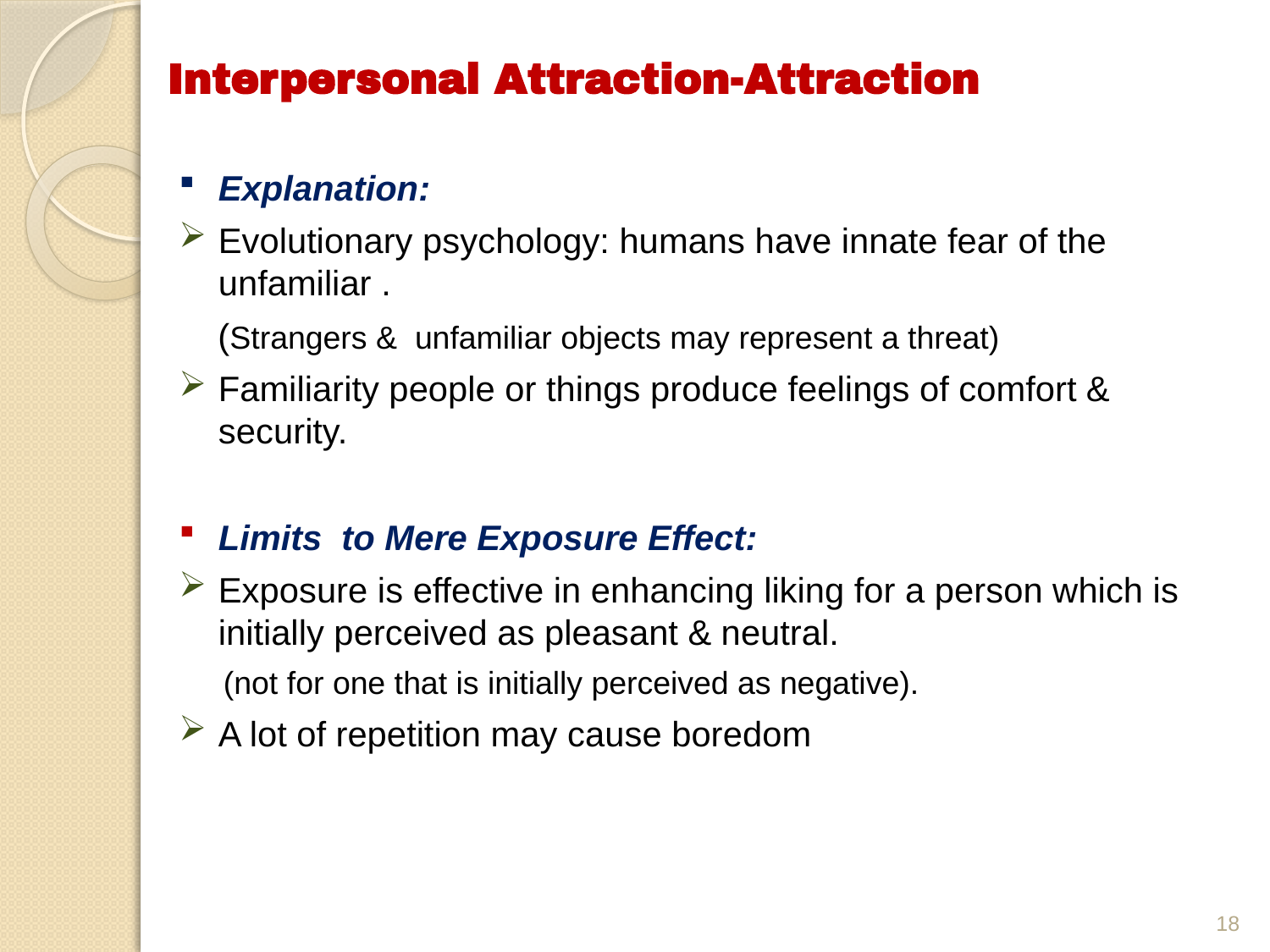

# Interpersonal Attraction-Attraction

Explanation:
Evolutionary psychology: humans have innate fear of the unfamiliar .
    (Strangers &  unfamiliar objects may represent a threat)
Familiarity people or things produce feelings of comfort & security.

Limits  to Mere Exposure Effect:
Exposure is effective in enhancing liking for a person which is initially perceived as pleasant & neutral.
     (not for one that is initially perceived as negative).
A lot of repetition may cause boredom

18